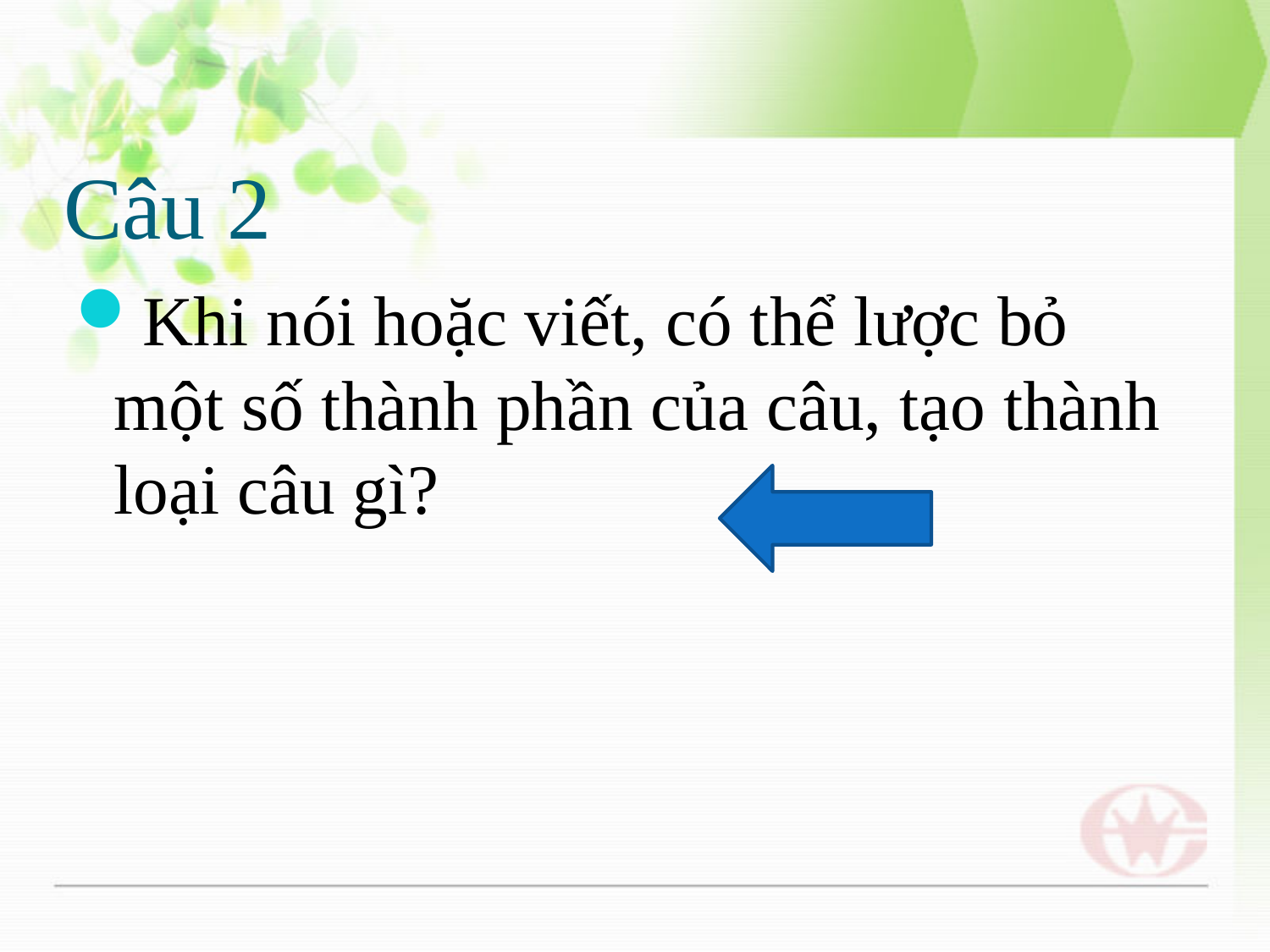

# Câu 2
Khi nói hoặc viết, có thể lược bỏ một số thành phần của câu, tạo thành loại câu gì?